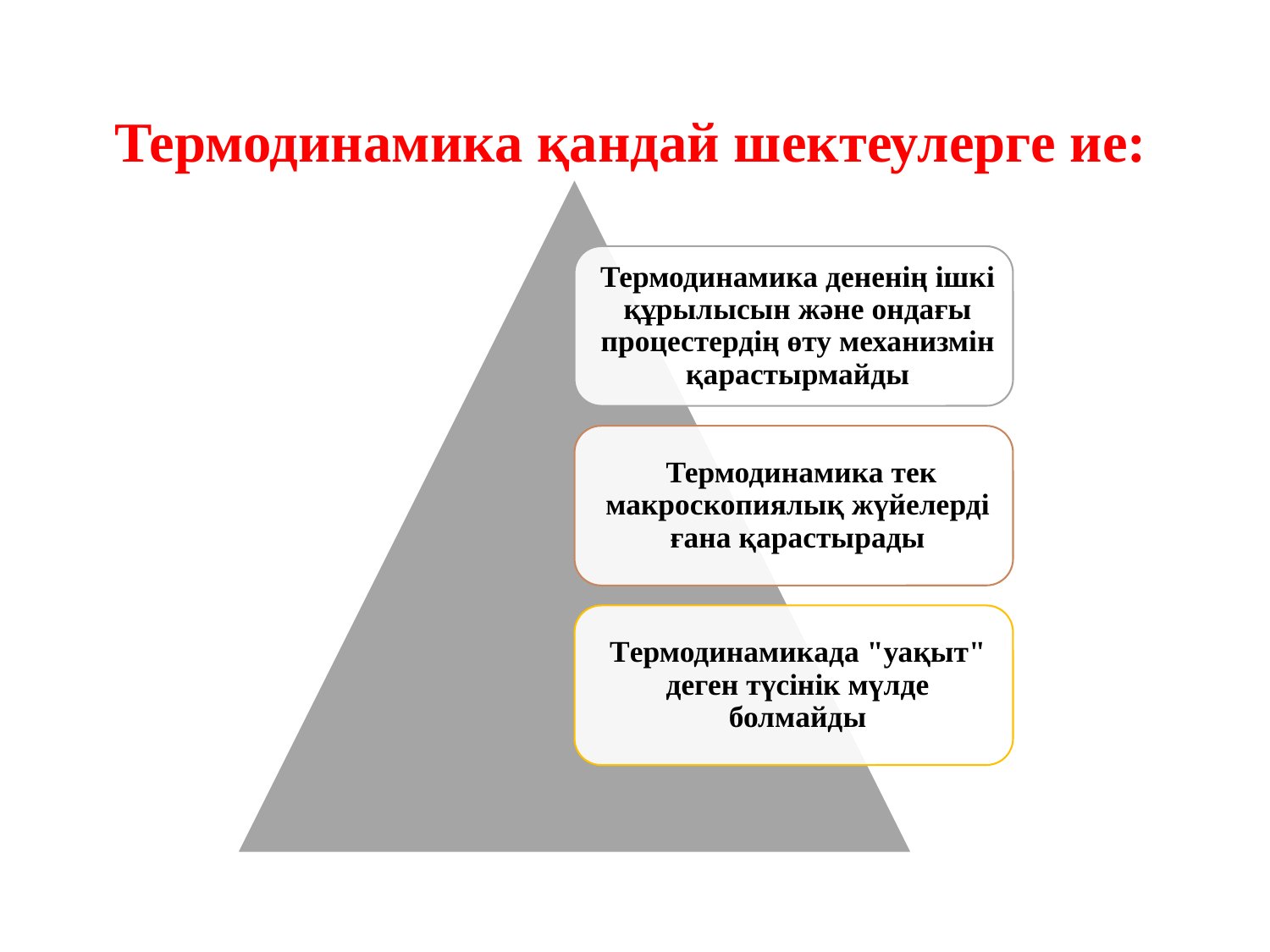

# Термодинамика қандай шектеулерге ие:
Термодинамика дененің ішкі құрылысын және ондағы процестердің өту механизмін қарастырмайды
 Термодинамика тек макроскопиялық жүйелерді ғана қарастырады
Термодинамикада "уақыт" деген түсінік мүлде болмайды